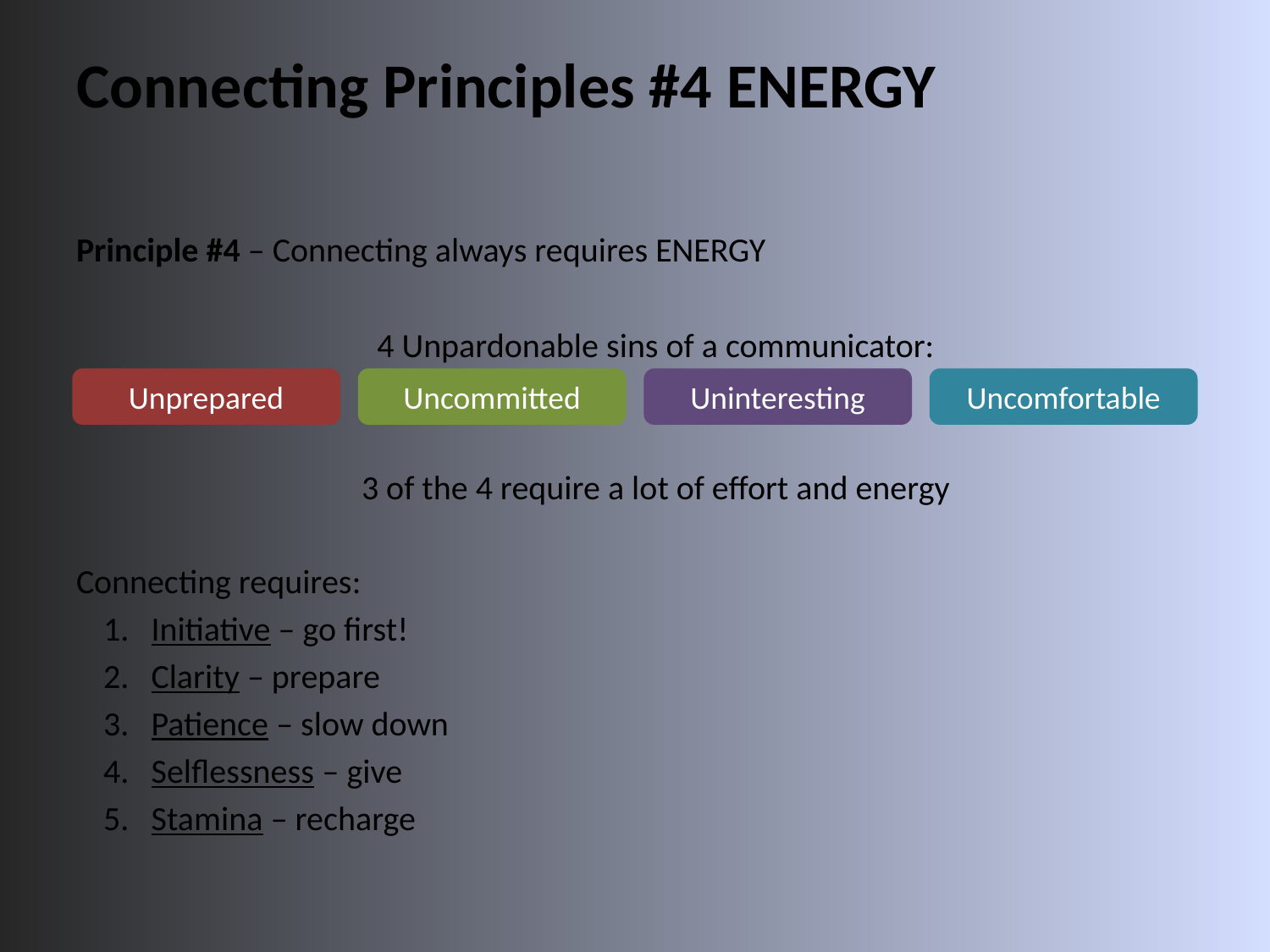

# Connecting Principles #4 ENERGY
Principle #4 – Connecting always requires ENERGY

4 Unpardonable sins of a communicator:

3 of the 4 require a lot of effort and energy

Connecting requires:
Initiative – go first!
Clarity – prepare
Patience – slow down
Selflessness – give
Stamina – recharge
Unprepared
Uncommitted
Uninteresting
Uncomfortable